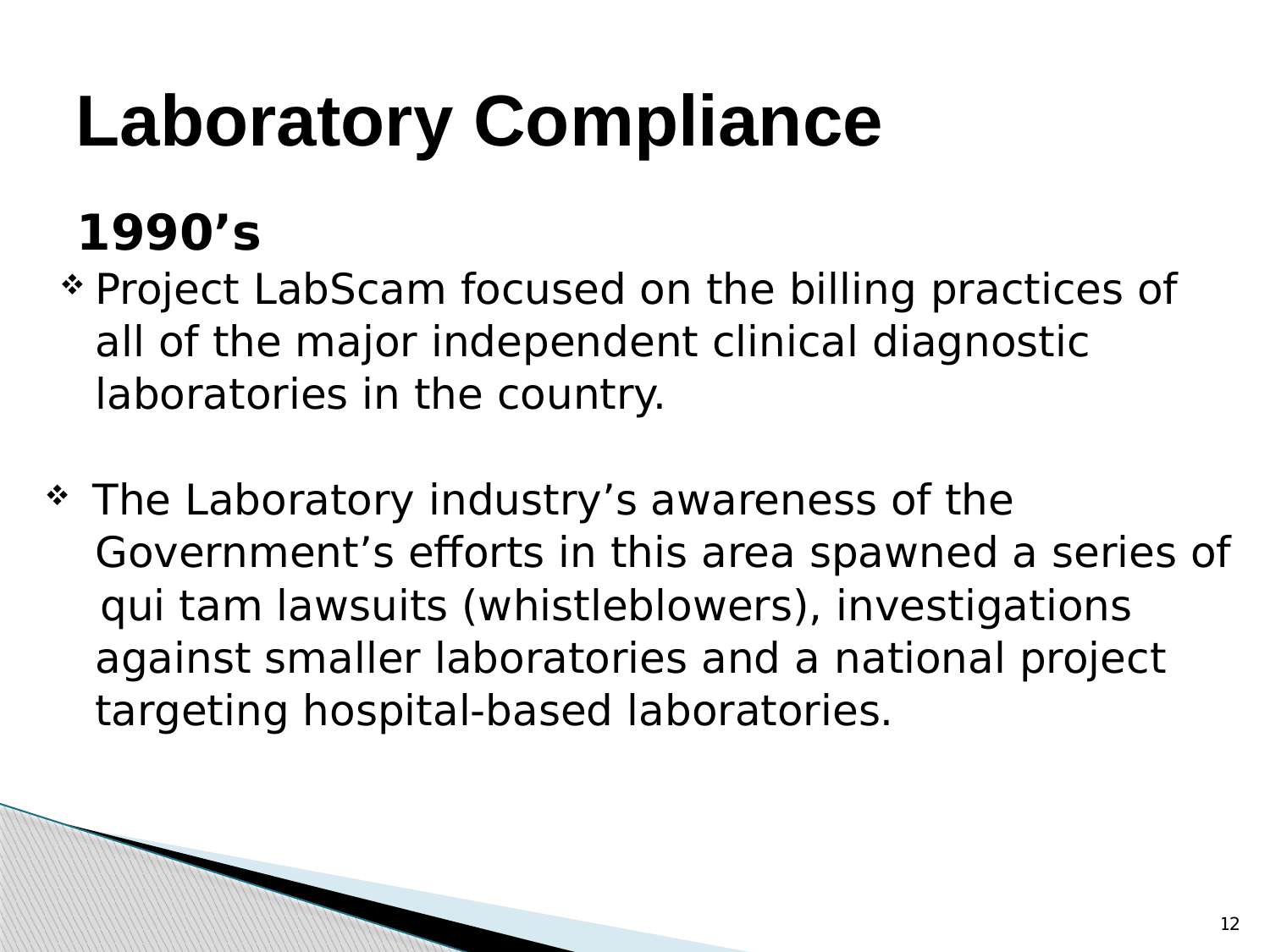

# Laboratory Compliance
 1990’s
Project LabScam focused on the billing practices of
	all of the major independent clinical diagnostic
	laboratories in the country.

The Laboratory industry’s awareness of the
 	Government’s efforts in this area spawned a series of
   qui tam lawsuits (whistleblowers), investigations
	against smaller laboratories and a national project
	targeting hospital-based laboratories.

12